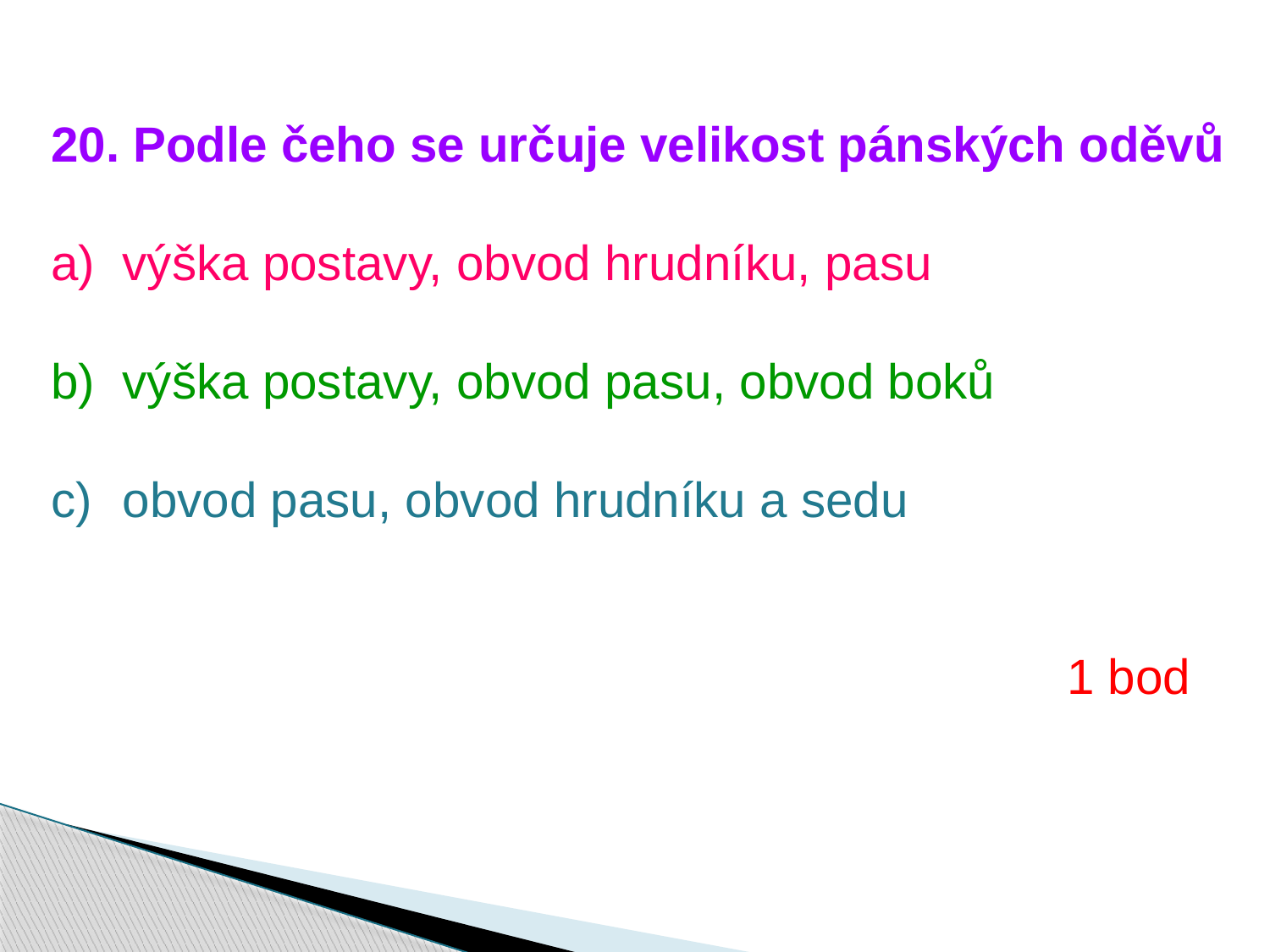

20. Podle čeho se určuje velikost pánských oděvů

výška postavy, obvod hrudníku, pasu

výška postavy, obvod pasu, obvod boků

obvod pasu, obvod hrudníku a sedu

								1 bod